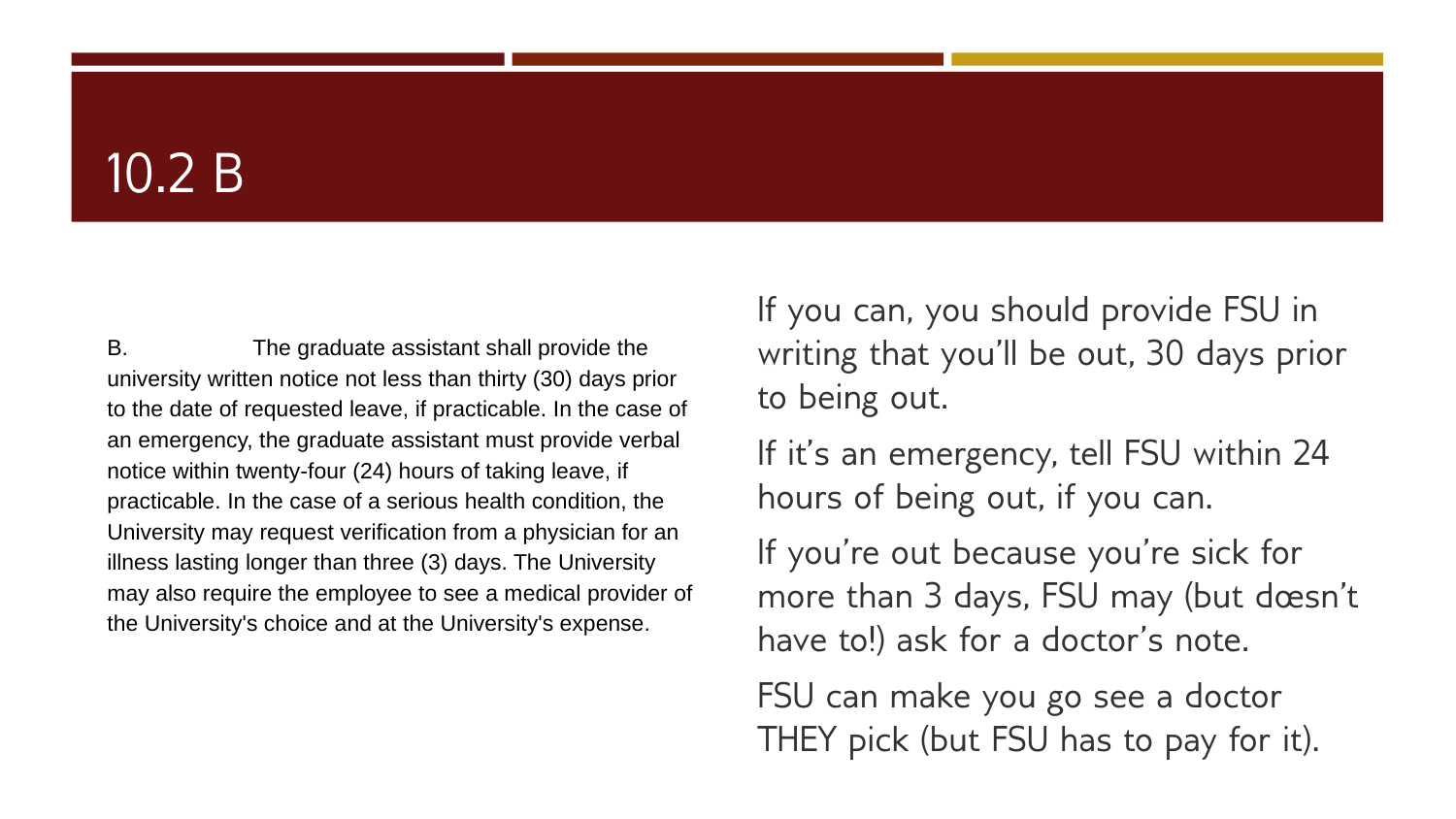

# 10.2 B
If you can, you should provide FSU in writing that you’ll be out, 30 days prior to being out.
If it’s an emergency, tell FSU within 24 hours of being out, if you can.
If you’re out because you’re sick for more than 3 days, FSU may (but doesn’t have to!) ask for a doctor’s note.
FSU can make you go see a doctor THEY pick (but FSU has to pay for it).
B. 	The graduate assistant shall provide the university written notice not less than thirty (30) days prior to the date of requested leave, if practicable. In the case of an emergency, the graduate assistant must provide verbal notice within twenty-four (24) hours of taking leave, if practicable. In the case of a serious health condition, the University may request verification from a physician for an illness lasting longer than three (3) days. The University may also require the employee to see a medical provider of the University's choice and at the University's expense.